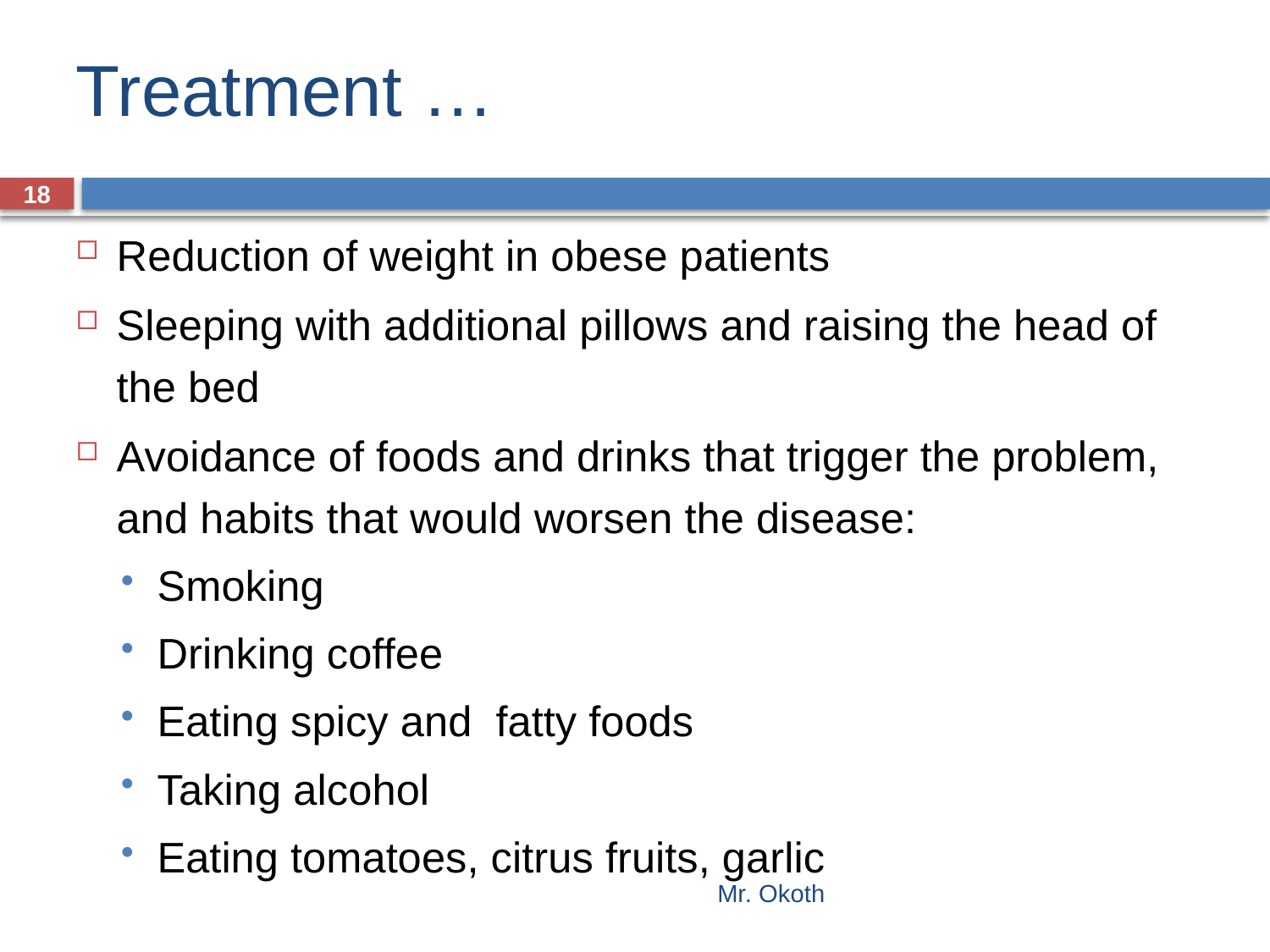

# Treatment …
18
Reduction of weight in obese patients
Sleeping with additional pillows and raising the head of the bed
Avoidance of foods and drinks that trigger the problem, and habits that would worsen the disease:
Smoking
Drinking coffee
Eating spicy and  fatty foods
Taking alcohol
Eating tomatoes, citrus fruits, garlic
Mr. Okoth